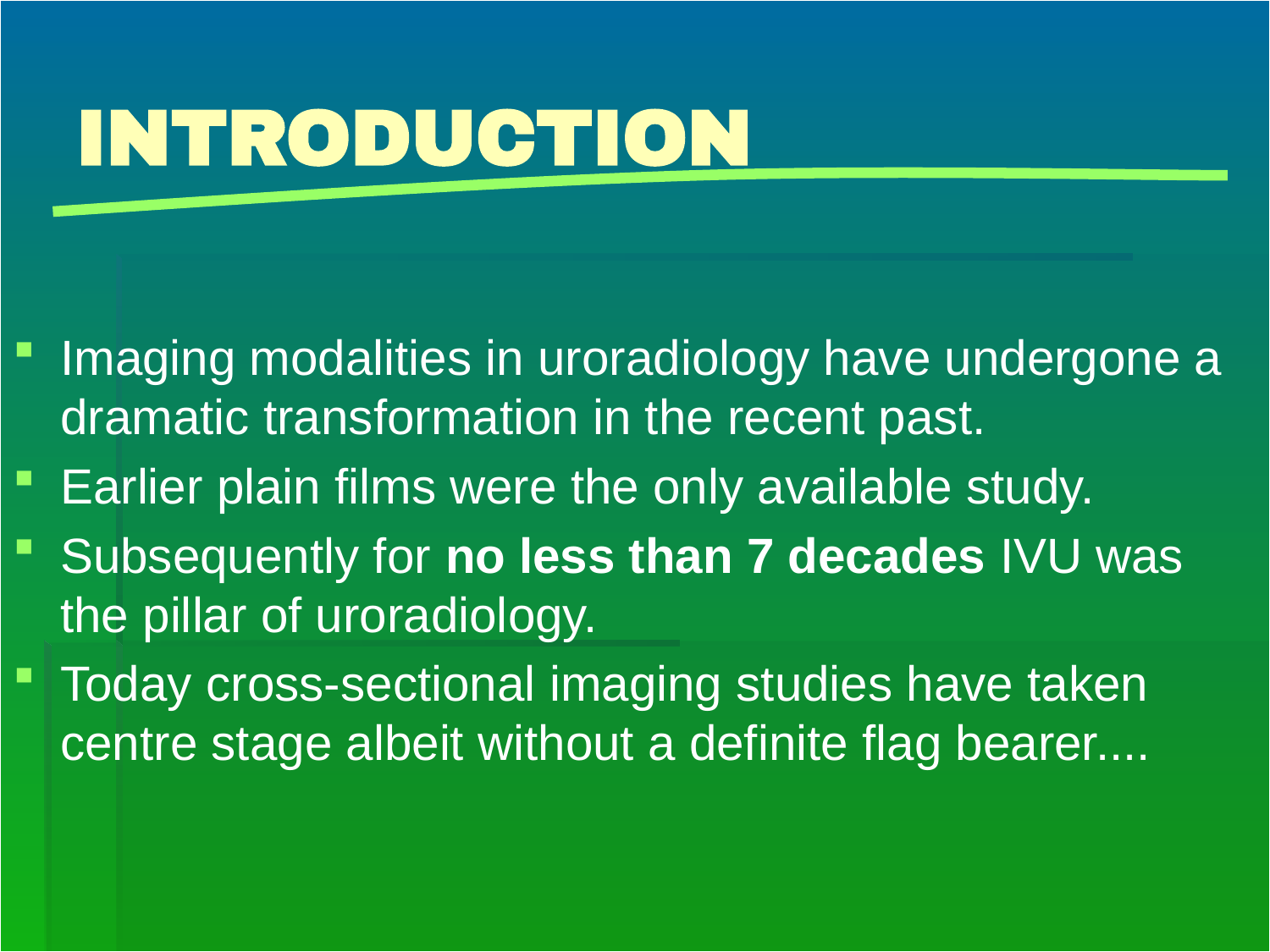

# INTRODUCTION
Imaging modalities in uroradiology have undergone a dramatic transformation in the recent past.
Earlier plain films were the only available study.
Subsequently for no less than 7 decades IVU was the pillar of uroradiology.
Today cross-sectional imaging studies have taken centre stage albeit without a definite flag bearer....